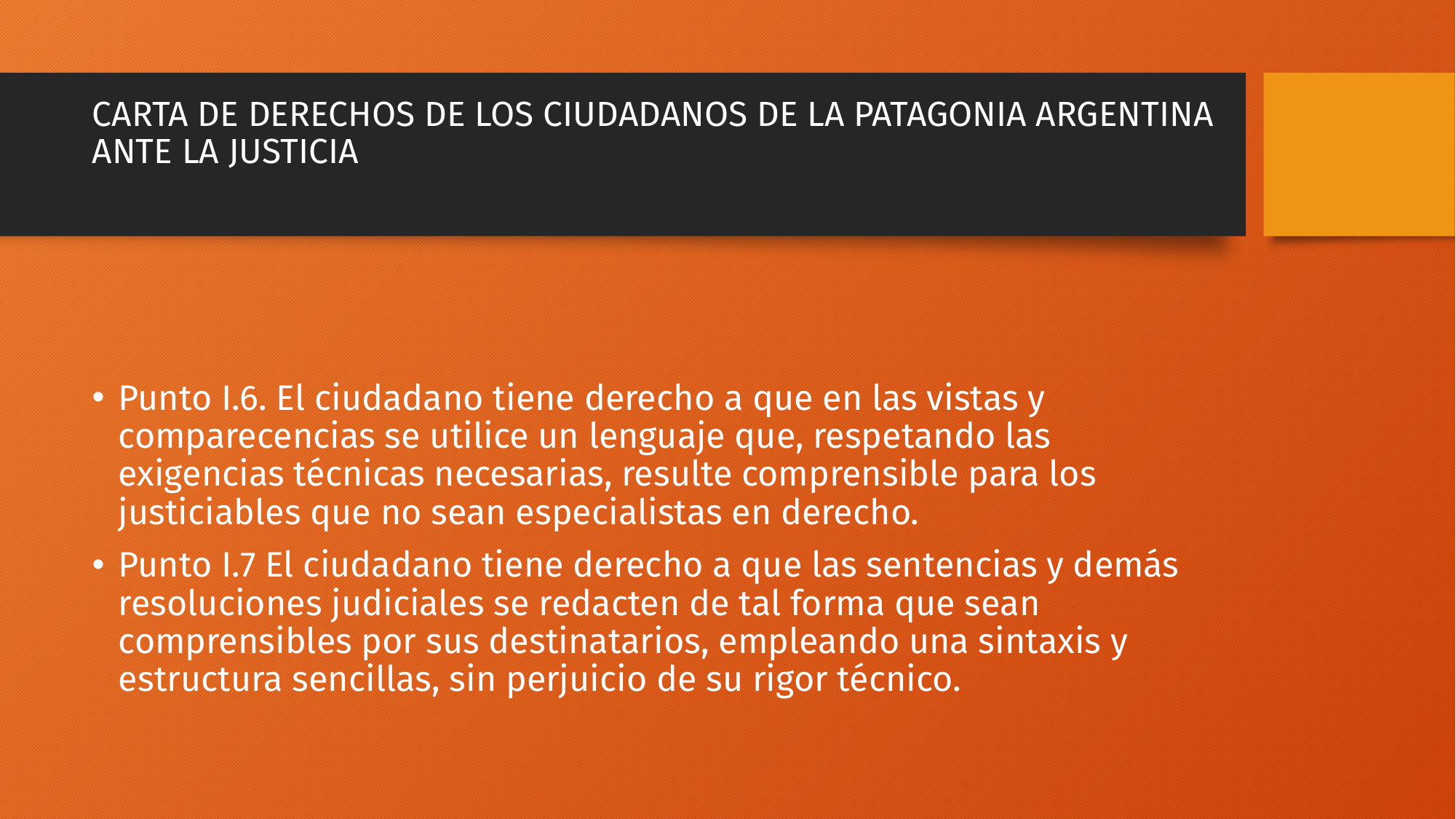

# CARTA DE DERECHOS DE LOS CIUDADANOS DE LA PATAGONIA ARGENTINA ANTE LA JUSTICIA

Punto I.6. El ciudadano tiene derecho a que en las vistas y comparecencias se utilice un lenguaje que, respetando las exigencias técnicas necesarias, resulte comprensible para los justiciables que no sean especialistas en derecho.
Punto I.7 El ciudadano tiene derecho a que las sentencias y demás resoluciones judiciales se redacten de tal forma que sean comprensibles por sus destinatarios, empleando una sintaxis y estructura sencillas, sin perjuicio de su rigor técnico.